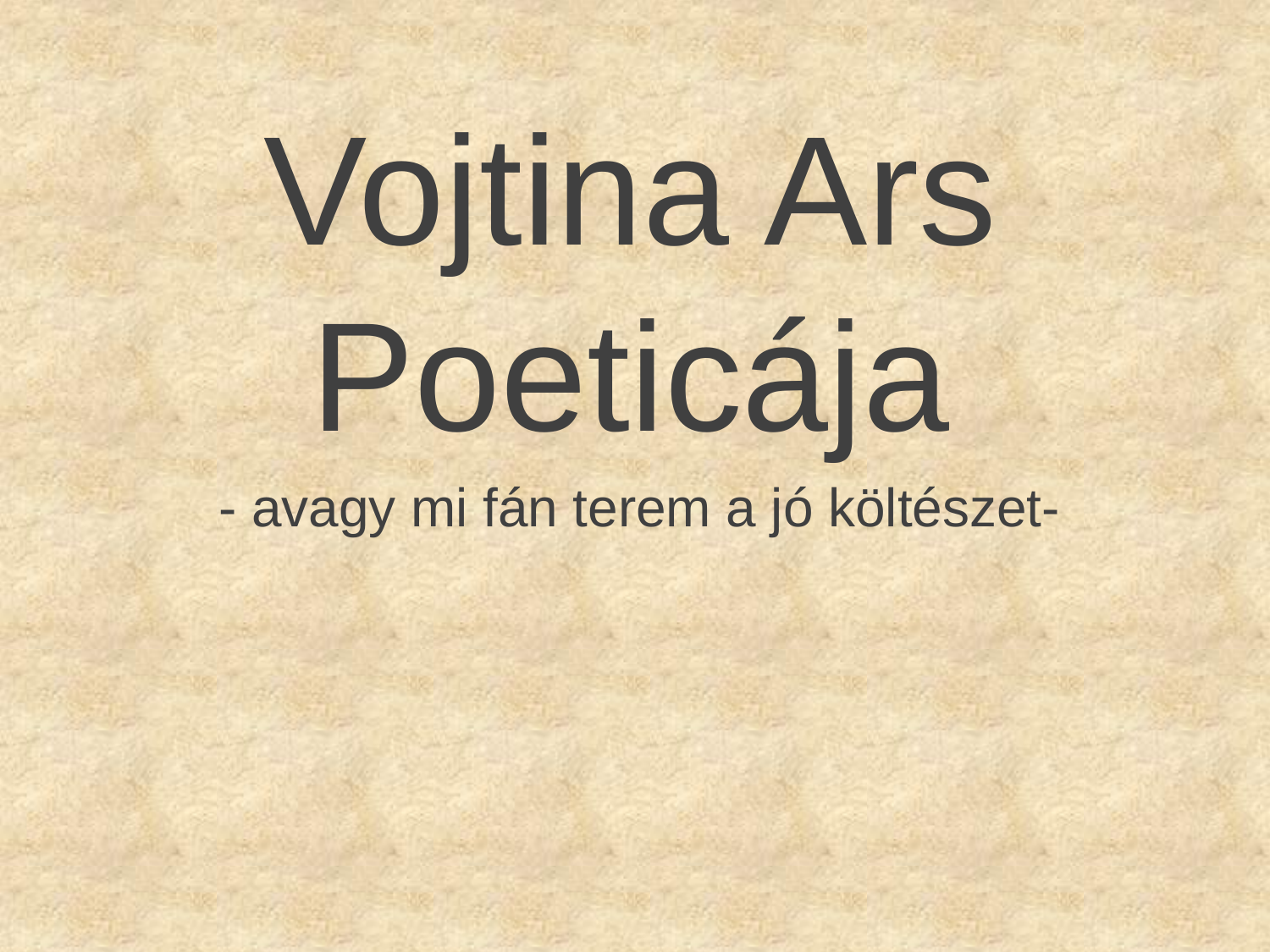

# Vojtina Ars Poeticája
- avagy mi fán terem a jó költészet-